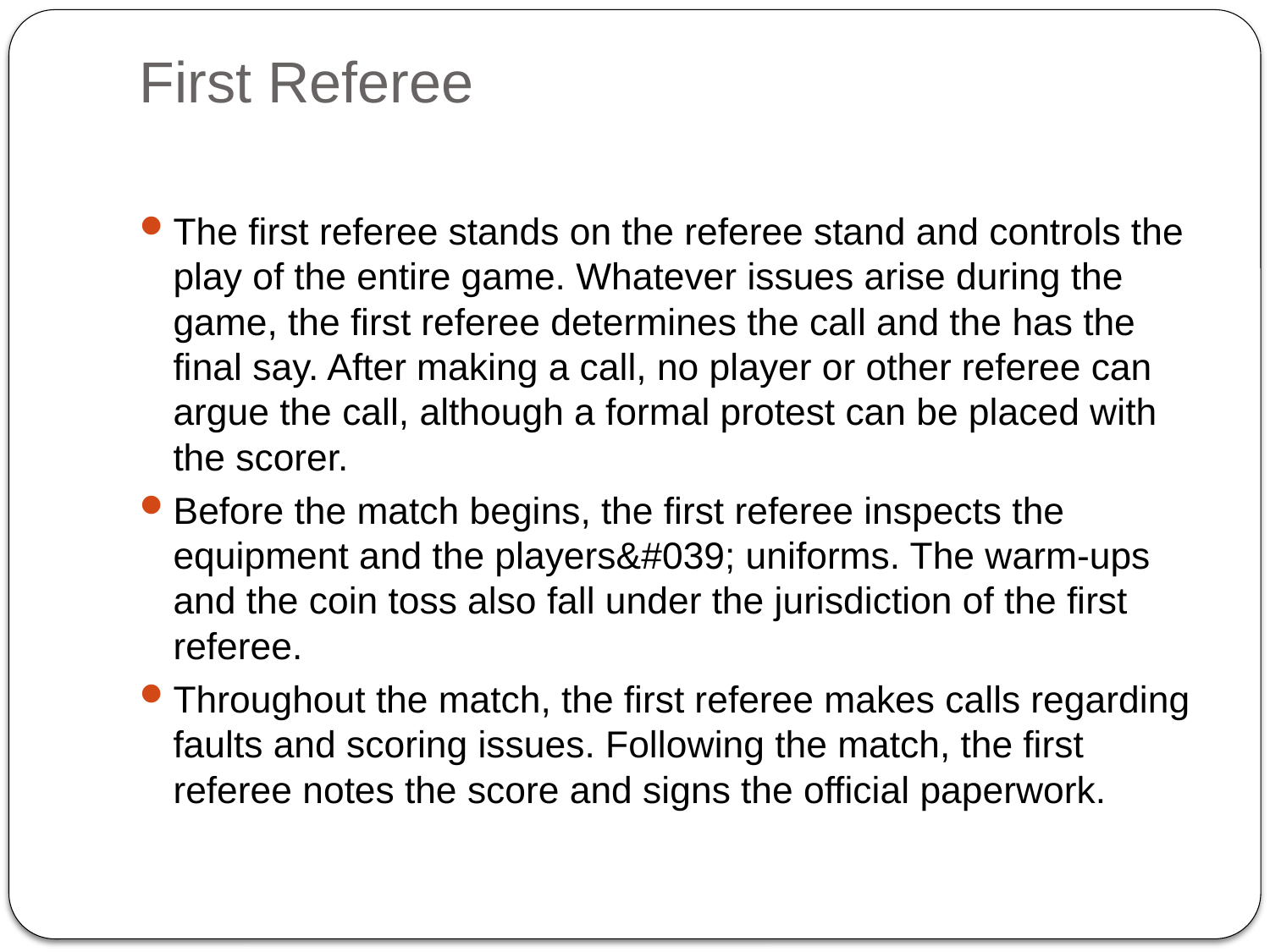

# First Referee
The first referee stands on the referee stand and controls the play of the entire game. Whatever issues arise during the game, the first referee determines the call and the has the final say. After making a call, no player or other referee can argue the call, although a formal protest can be placed with the scorer.
Before the match begins, the first referee inspects the equipment and the players&#039; uniforms. The warm-ups and the coin toss also fall under the jurisdiction of the first referee.
Throughout the match, the first referee makes calls regarding faults and scoring issues. Following the match, the first referee notes the score and signs the official paperwork.